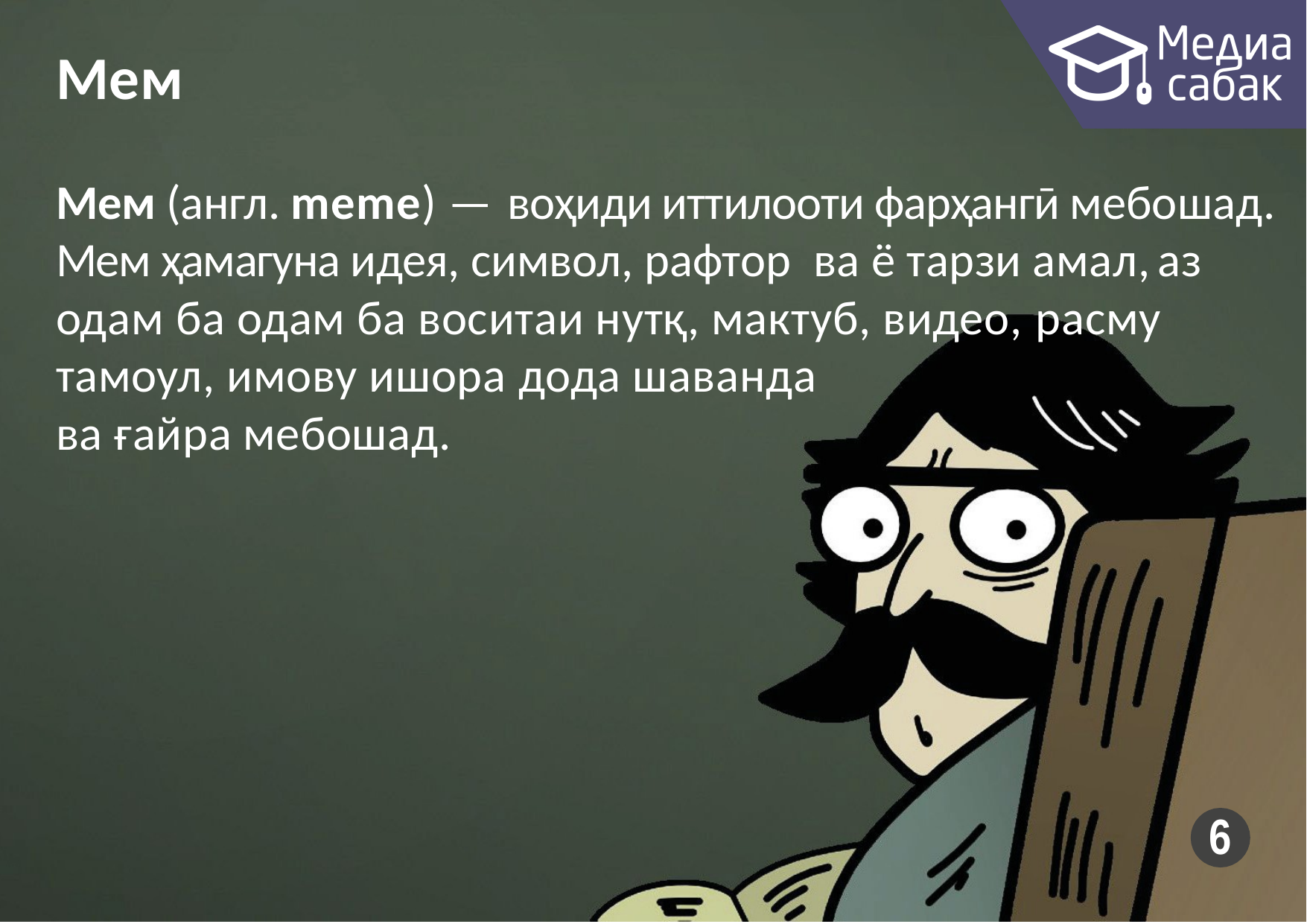

# Мем
Мем (англ. meme) — воҳиди иттилооти фарҳангӣ мебошад.  Мем ҳамагуна идея, символ, рафтор  ва ё тарзи амал, аз одам ба одам ба воситаи нутқ, мактуб, видео, расму тамоул, имову ишора дода шаванда
ва ғайра мебошад.

6